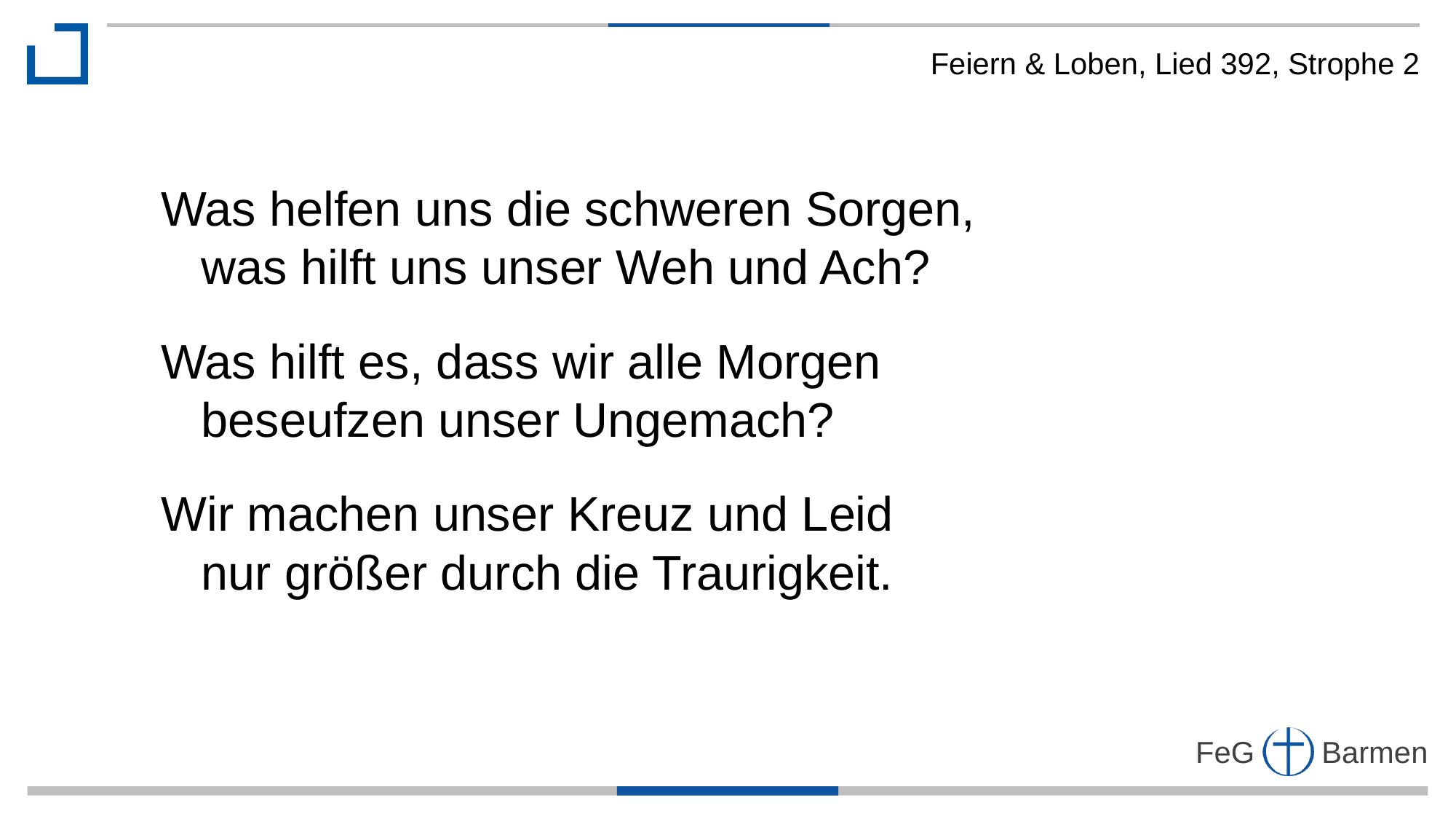

Feiern & Loben, Lied 392, Strophe 2
Was helfen uns die schweren Sorgen,
   was hilft uns unser Weh und Ach?
Was hilft es, dass wir alle Morgen
   beseufzen unser Ungemach?
Wir machen unser Kreuz und Leid
   nur größer durch die Traurigkeit.